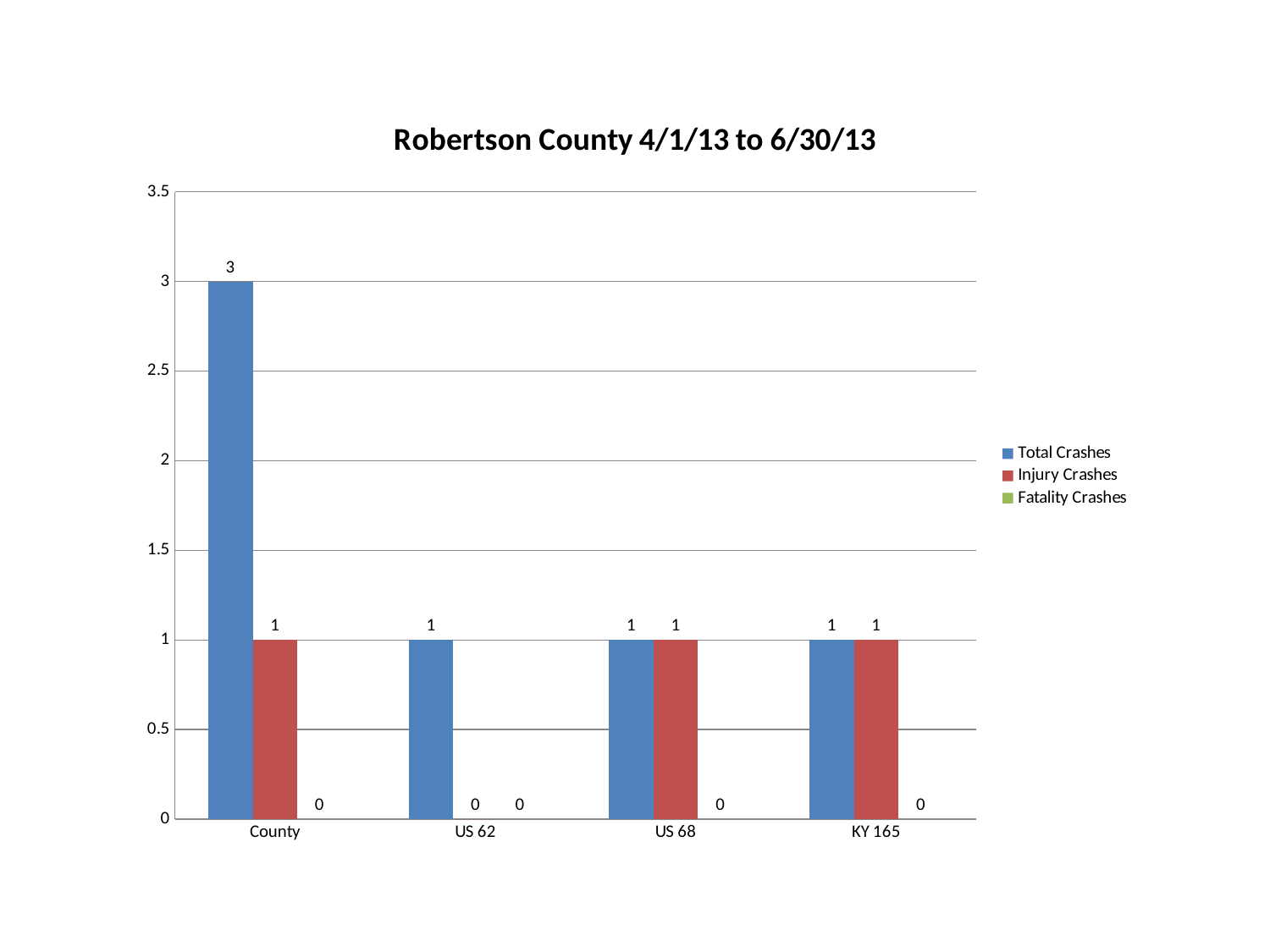

### Chart: Robertson County 4/1/13 to 6/30/13

| Category | Total Crashes | Injury Crashes | Fatality Crashes |
|---|---|---|---|
| County | 3.0 | 1.0 | 0.0 |
| US 62 | 1.0 | 0.0 | 0.0 |
| US 68 | 1.0 | 1.0 | 0.0 |
| KY 165 | 1.0 | 1.0 | 0.0 |